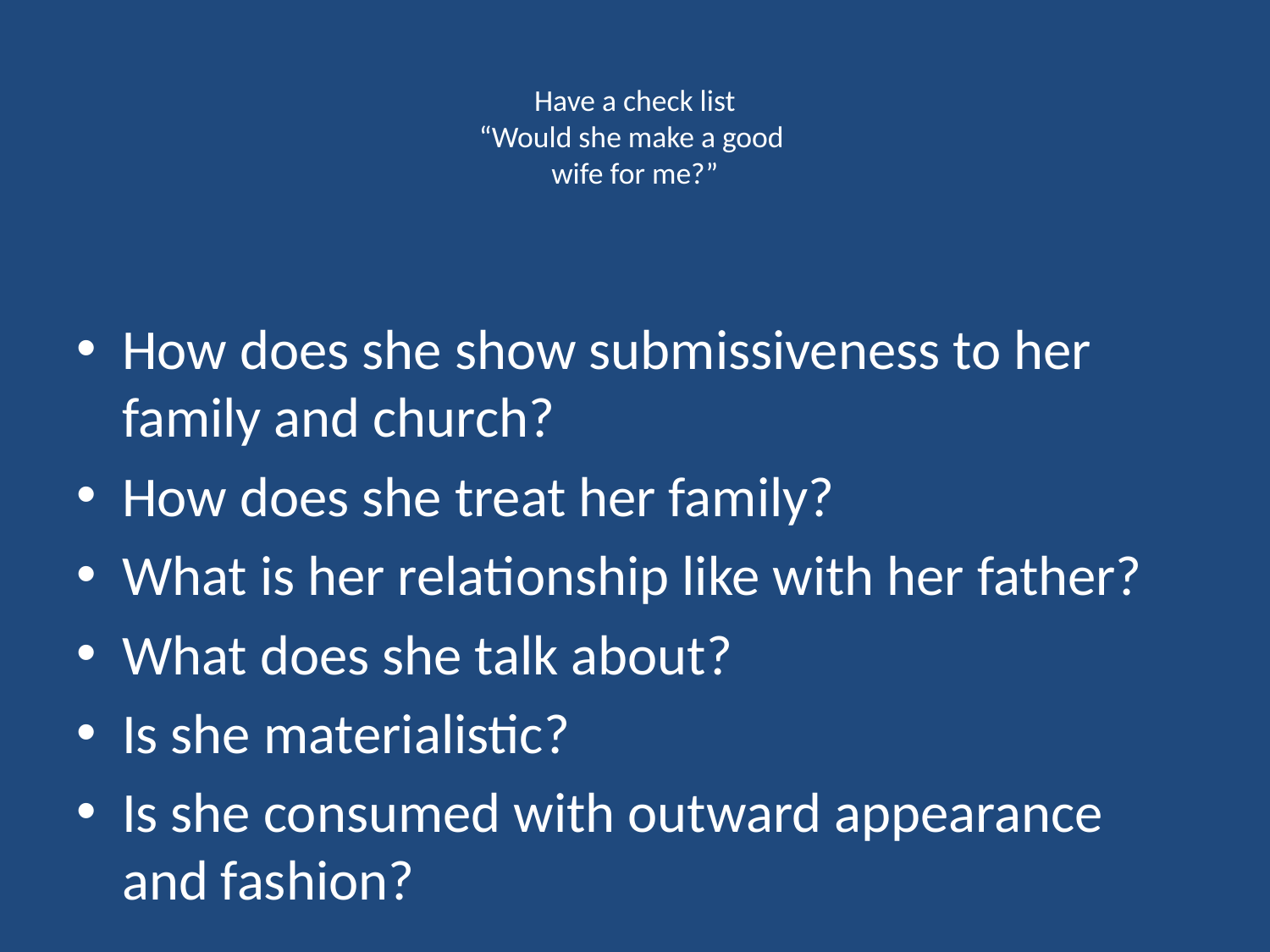

# Have a check list “Would she make a good wife for me?”
How does she show submissiveness to her family and church?
How does she treat her family?
What is her relationship like with her father?
What does she talk about?
Is she materialistic?
Is she consumed with outward appearance and fashion?